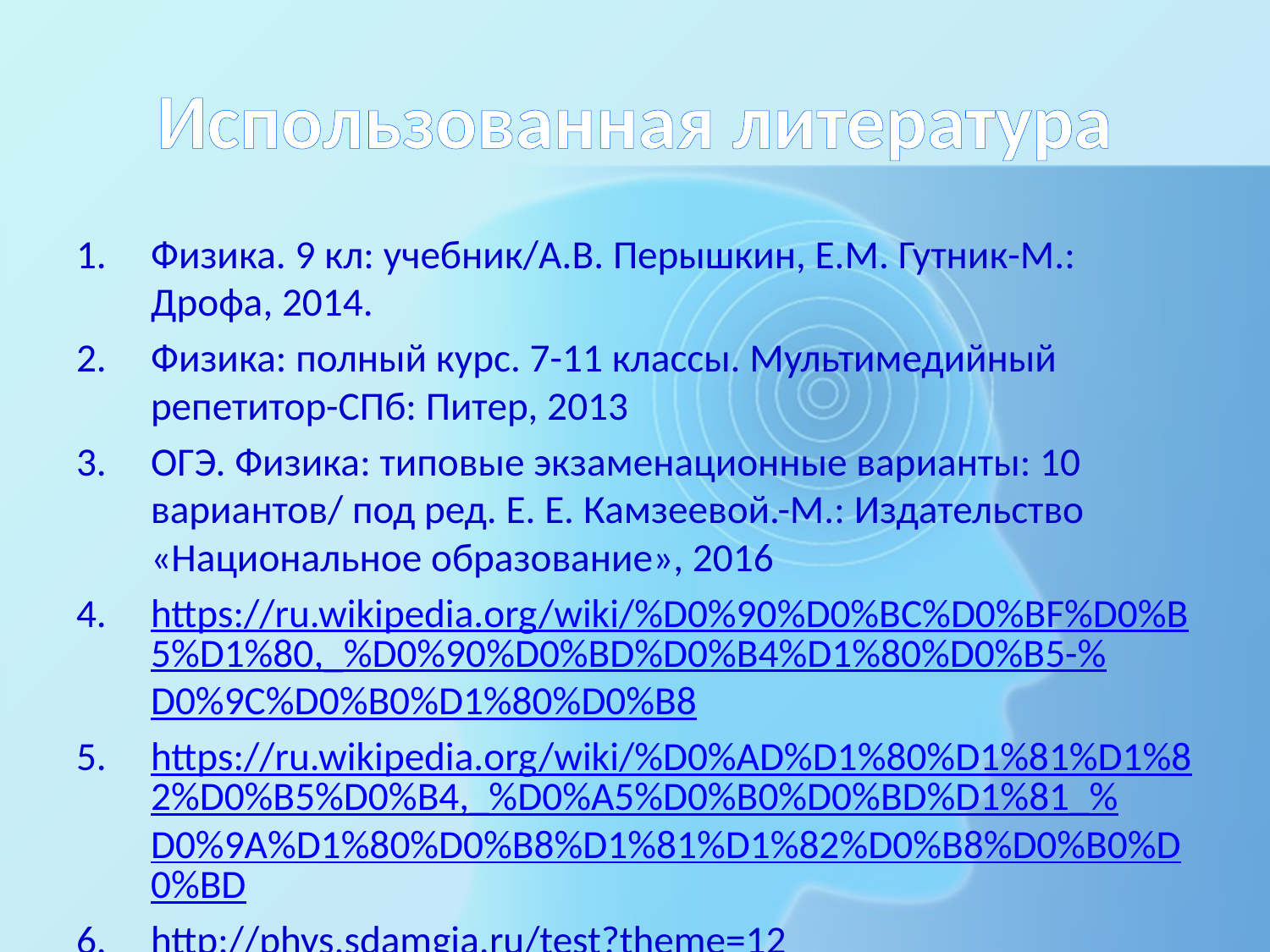

# Использованная литература
Физика. 9 кл: учебник/А.В. Перышкин, Е.М. Гутник-М.: Дрофа, 2014.
Физика: полный курс. 7-11 классы. Мультимедийный репетитор-СПб: Питер, 2013
ОГЭ. Физика: типовые экзаменационные варианты: 10 вариантов/ под ред. Е. Е. Камзеевой.-М.: Издательство «Национальное образование», 2016
https://ru.wikipedia.org/wiki/%D0%90%D0%BC%D0%BF%D0%B5%D1%80,_%D0%90%D0%BD%D0%B4%D1%80%D0%B5-%D0%9C%D0%B0%D1%80%D0%B8
https://ru.wikipedia.org/wiki/%D0%AD%D1%80%D1%81%D1%82%D0%B5%D0%B4,_%D0%A5%D0%B0%D0%BD%D1%81_%D0%9A%D1%80%D0%B8%D1%81%D1%82%D0%B8%D0%B0%D0%BD
http://phys.sdamgia.ru/test?theme=12